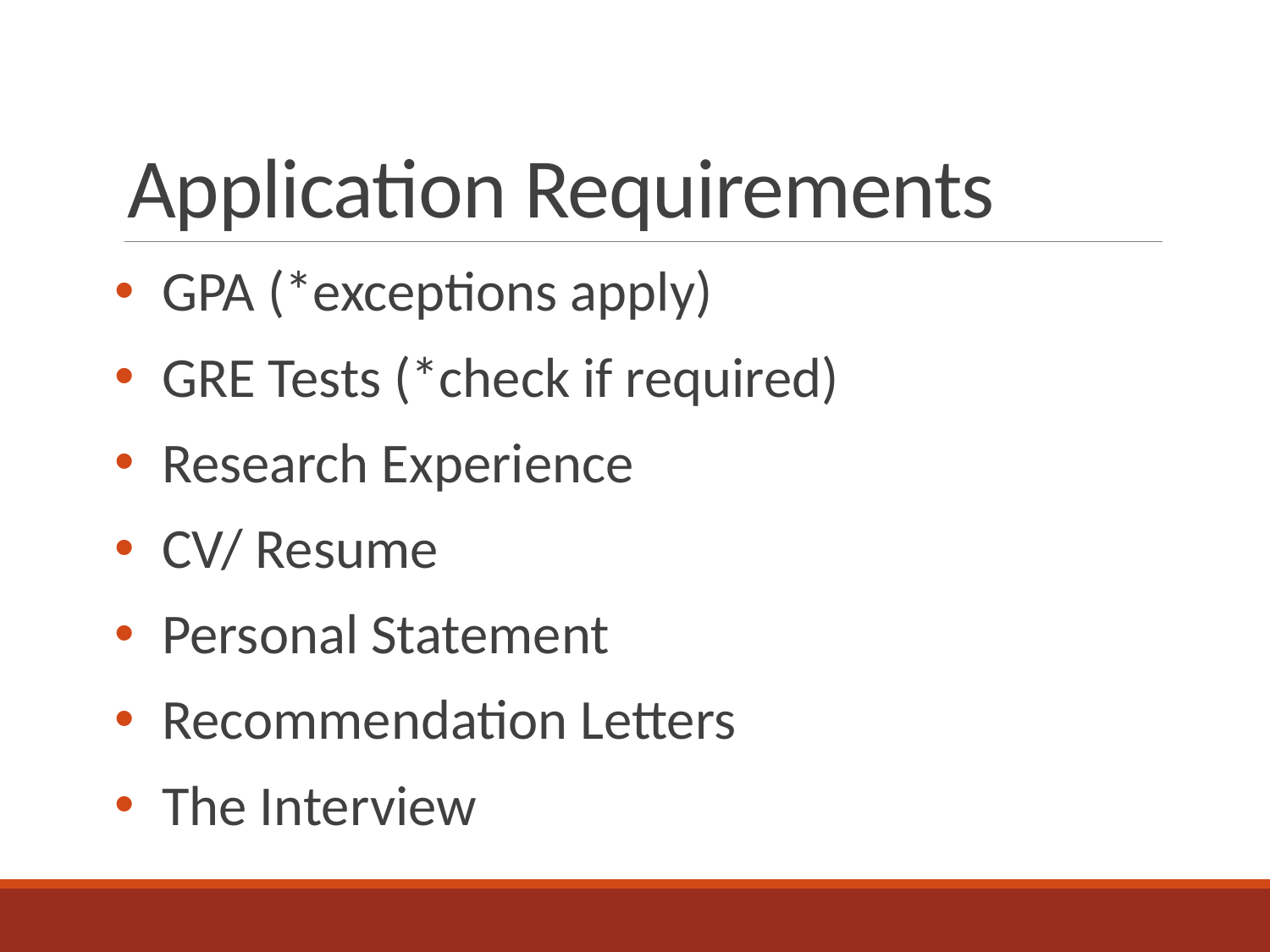

# Application Requirements
GPA (*exceptions apply)
GRE Tests (*check if required)
Research Experience
CV/ Resume
Personal Statement
Recommendation Letters
The Interview